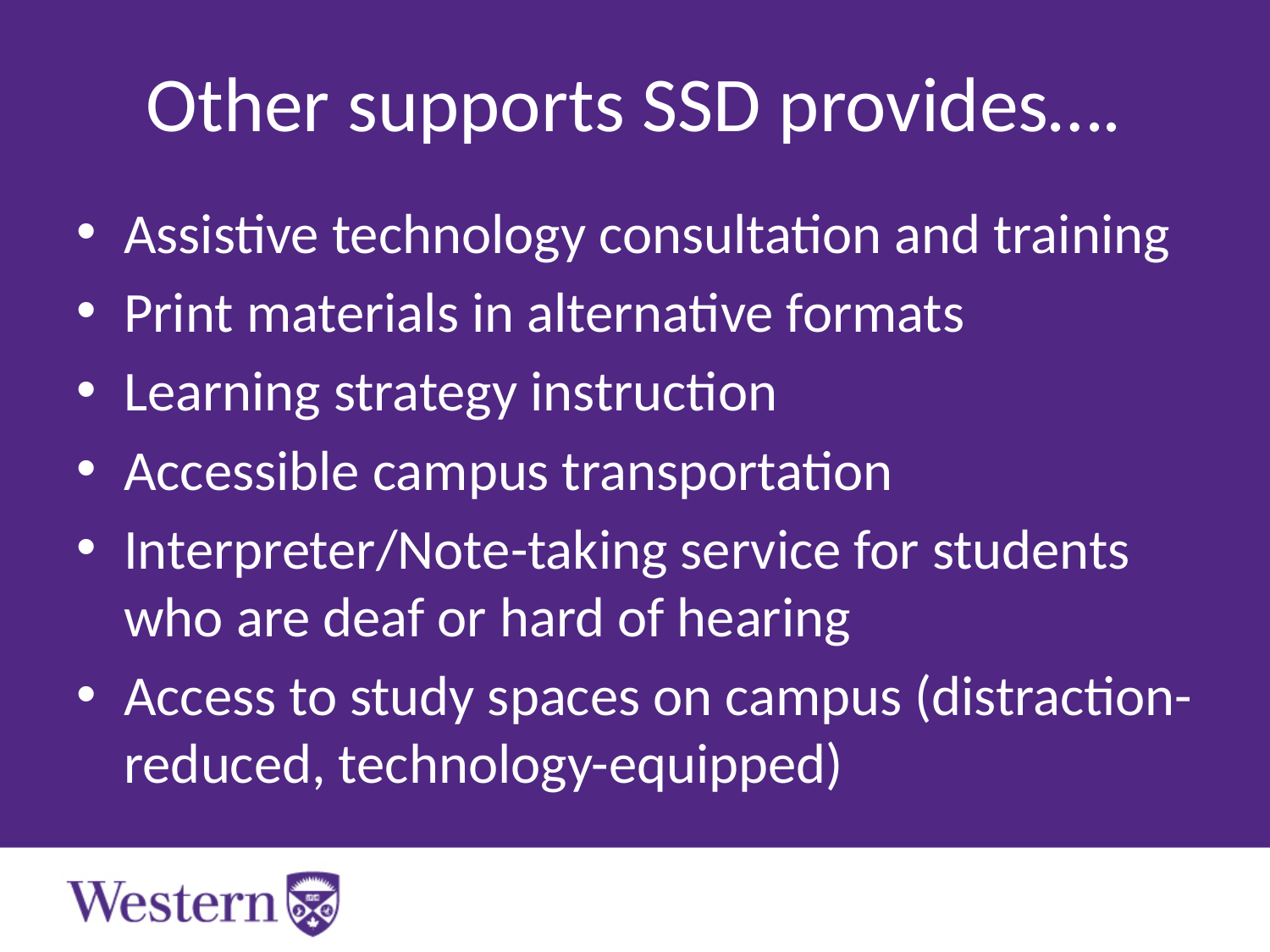

# Other supports SSD provides….
Assistive technology consultation and training
Print materials in alternative formats
Learning strategy instruction
Accessible campus transportation
Interpreter/Note-taking service for students who are deaf or hard of hearing
Access to study spaces on campus (distraction-reduced, technology-equipped)